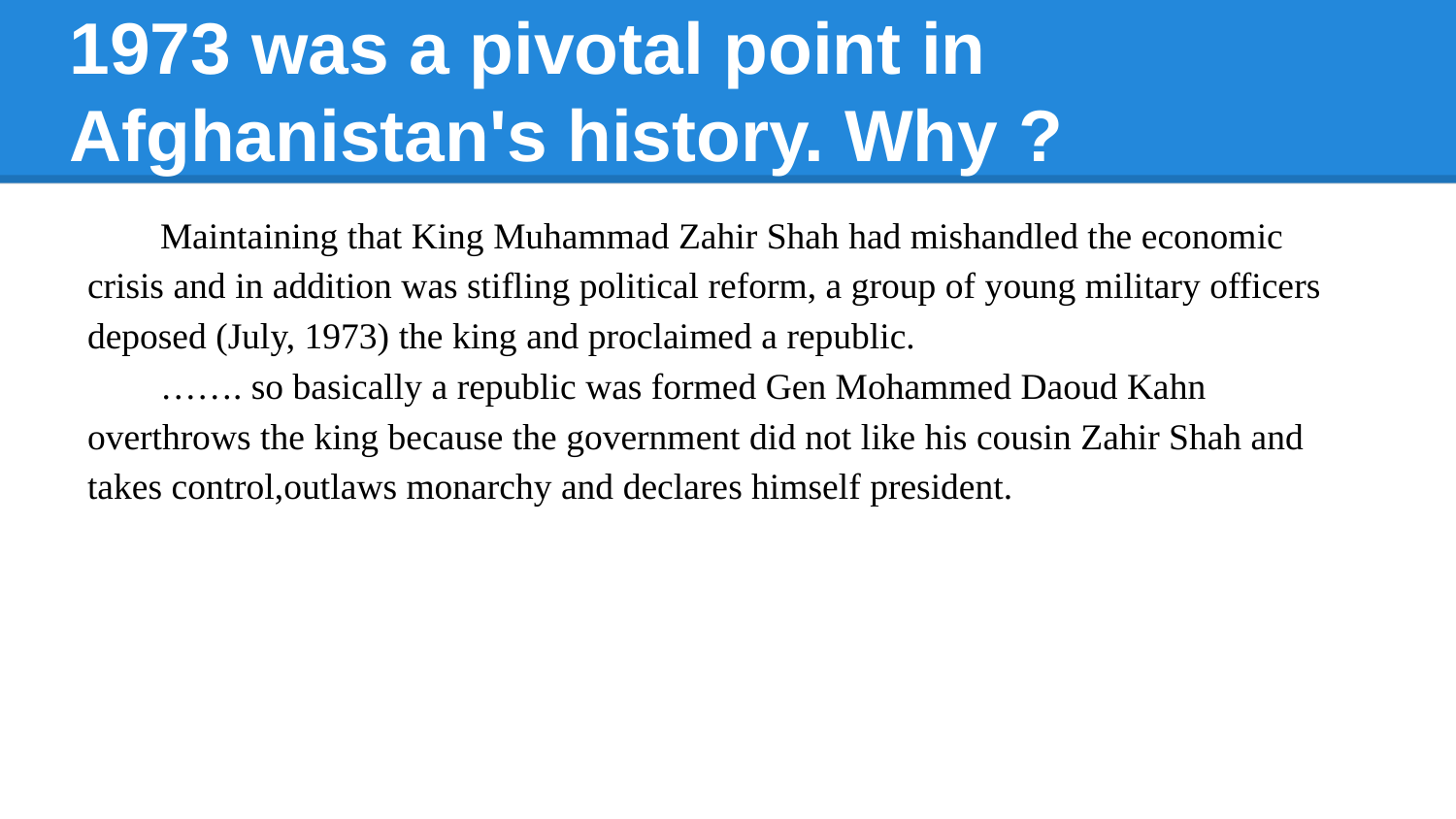

# 1973 was a pivotal point in Afghanistan's history. Why ?
Maintaining that King Muhammad Zahir Shah had mishandled the economic crisis and in addition was stifling political reform, a group of young military officers deposed (July, 1973) the king and proclaimed a republic.
……. so basically a republic was formed Gen Mohammed Daoud Kahn overthrows the king because the government did not like his cousin Zahir Shah and takes control,outlaws monarchy and declares himself president.